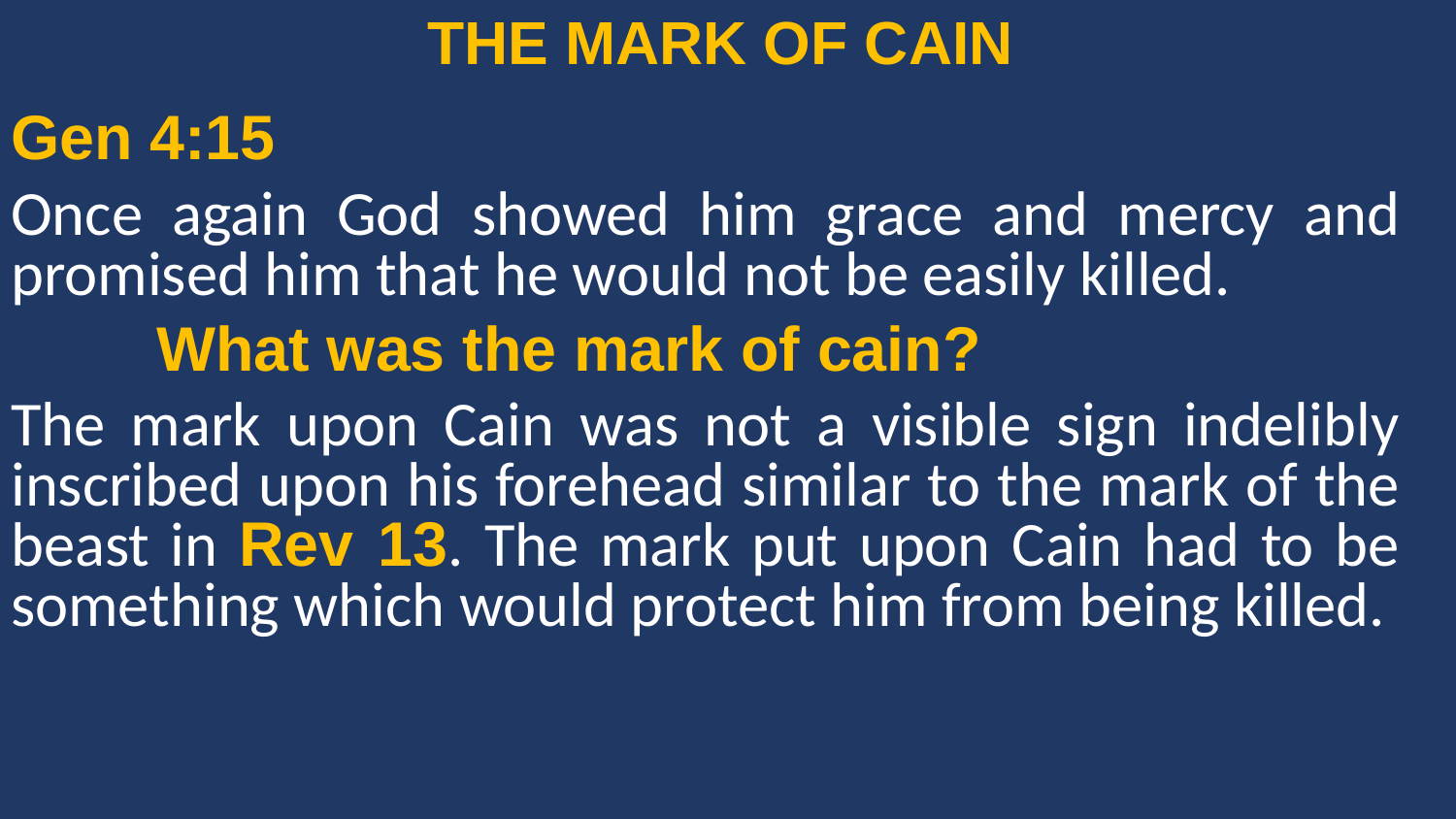

THE MARK OF CAIN
Gen 4:15
Once again God showed him grace and mercy and promised him that he would not be easily killed.
	What was the mark of cain?
The mark upon Cain was not a visible sign indelibly inscribed upon his forehead similar to the mark of the beast in Rev 13. The mark put upon Cain had to be something which would protect him from being killed.